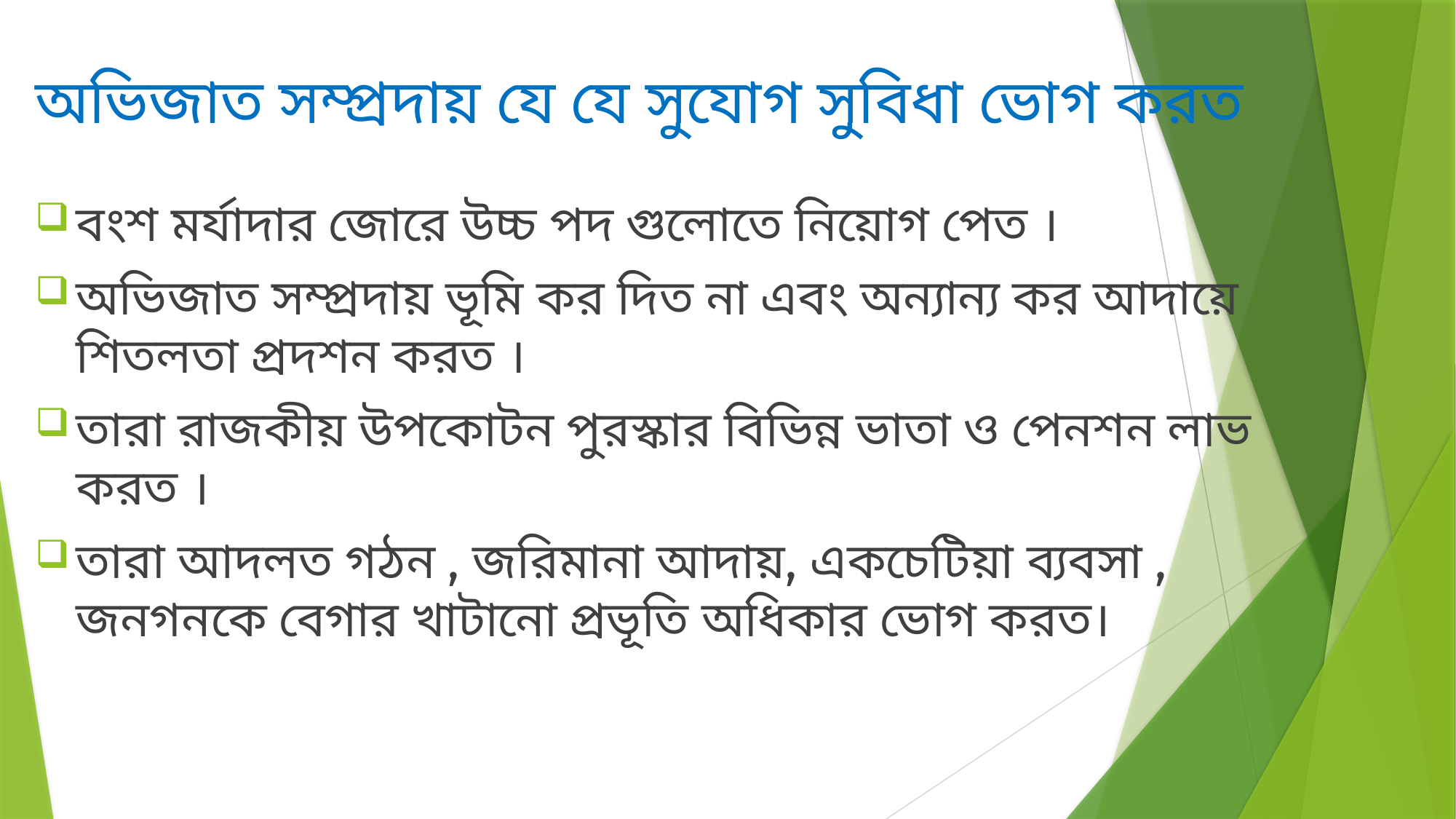

# অভিজাত সম্প্রদায় যে যে সুযোগ সুবিধা ভোগ করত
বংশ মর্যাদার জোরে উচ্চ পদ গুলোতে নিয়োগ পেত ।
অভিজাত সম্প্রদায় ভূমি কর দিত না এবং অন্যান্য কর আদায়ে শিতলতা প্রদশন করত ।
তারা রাজকীয় উপকোটন পুরস্কার বিভিন্ন ভাতা ও পেনশন লাভ করত ।
তারা আদলত গঠন , জরিমানা আদায়, একচেটিয়া ব্যবসা , জনগনকে বেগার খাটানো প্রভূতি অধিকার ভোগ করত।